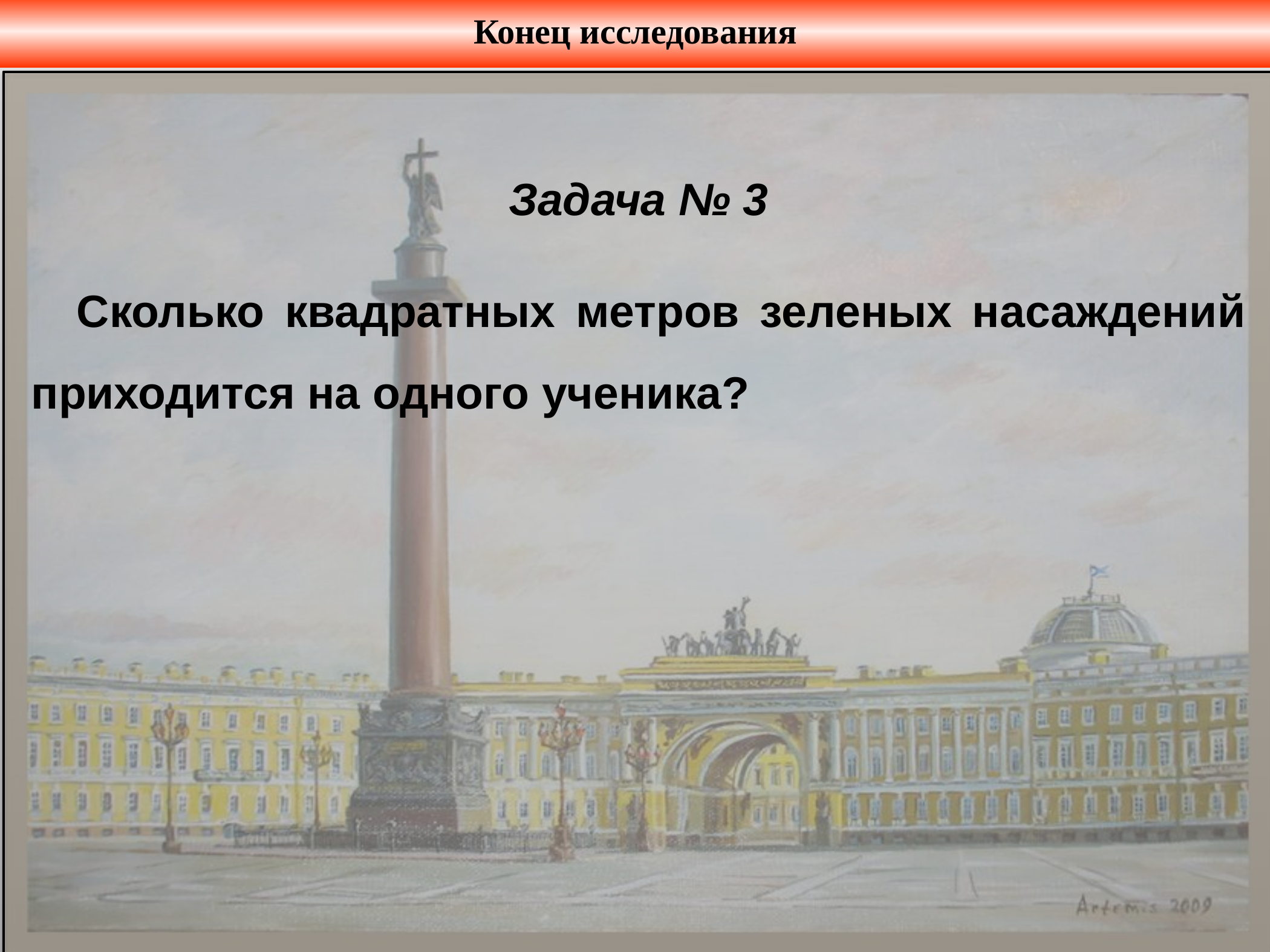

Конец исследования

Задача № 3
Сколько квадратных метров зеленых насаждений приходится на одного ученика?